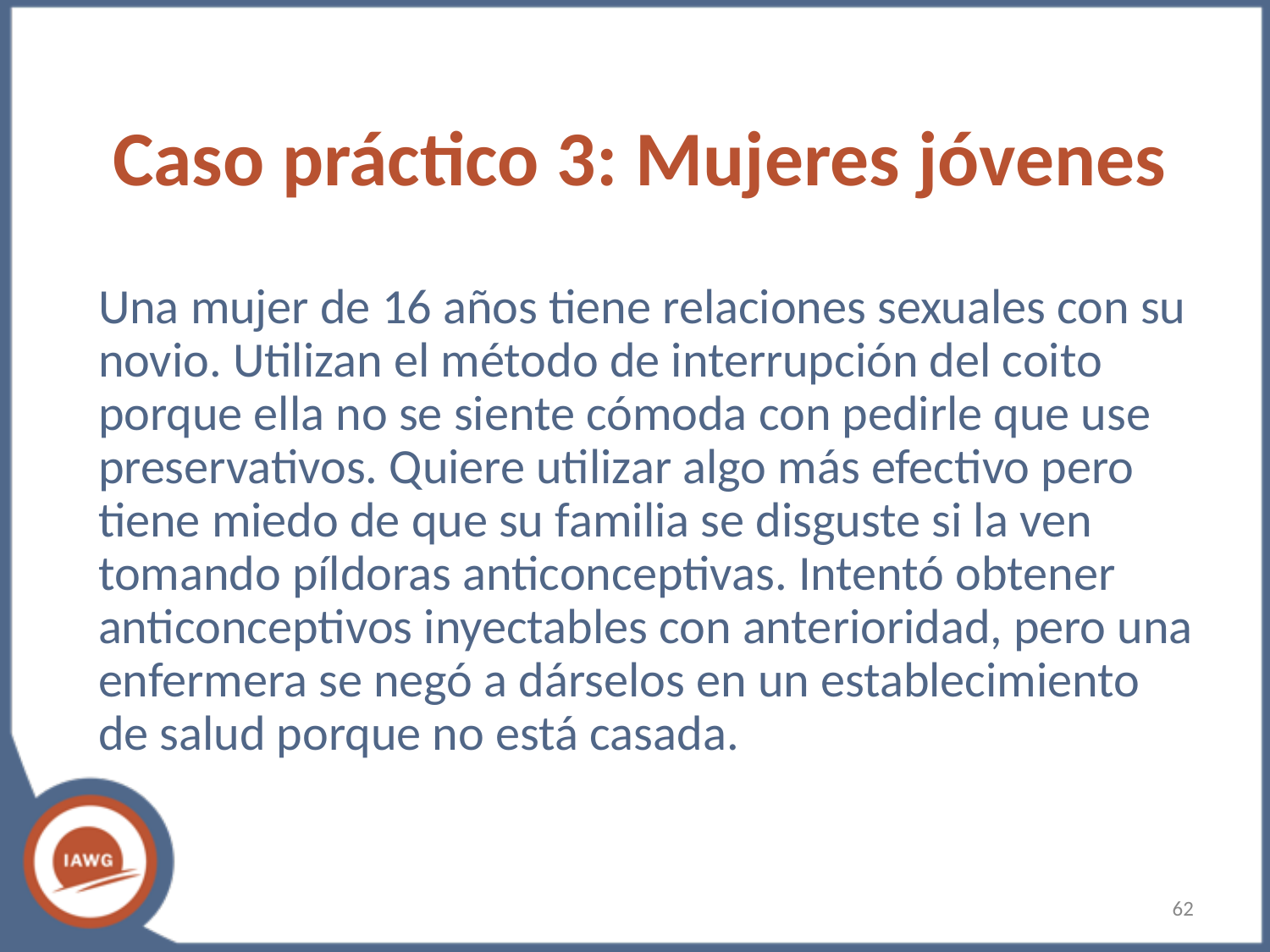

# Caso práctico 3: Mujeres jóvenes
Una mujer de 16 años tiene relaciones sexuales con su novio. Utilizan el método de interrupción del coito porque ella no se siente cómoda con pedirle que use preservativos. Quiere utilizar algo más efectivo pero tiene miedo de que su familia se disguste si la ven tomando píldoras anticonceptivas. Intentó obtener anticonceptivos inyectables con anterioridad, pero una enfermera se negó a dárselos en un establecimiento de salud porque no está casada.
62